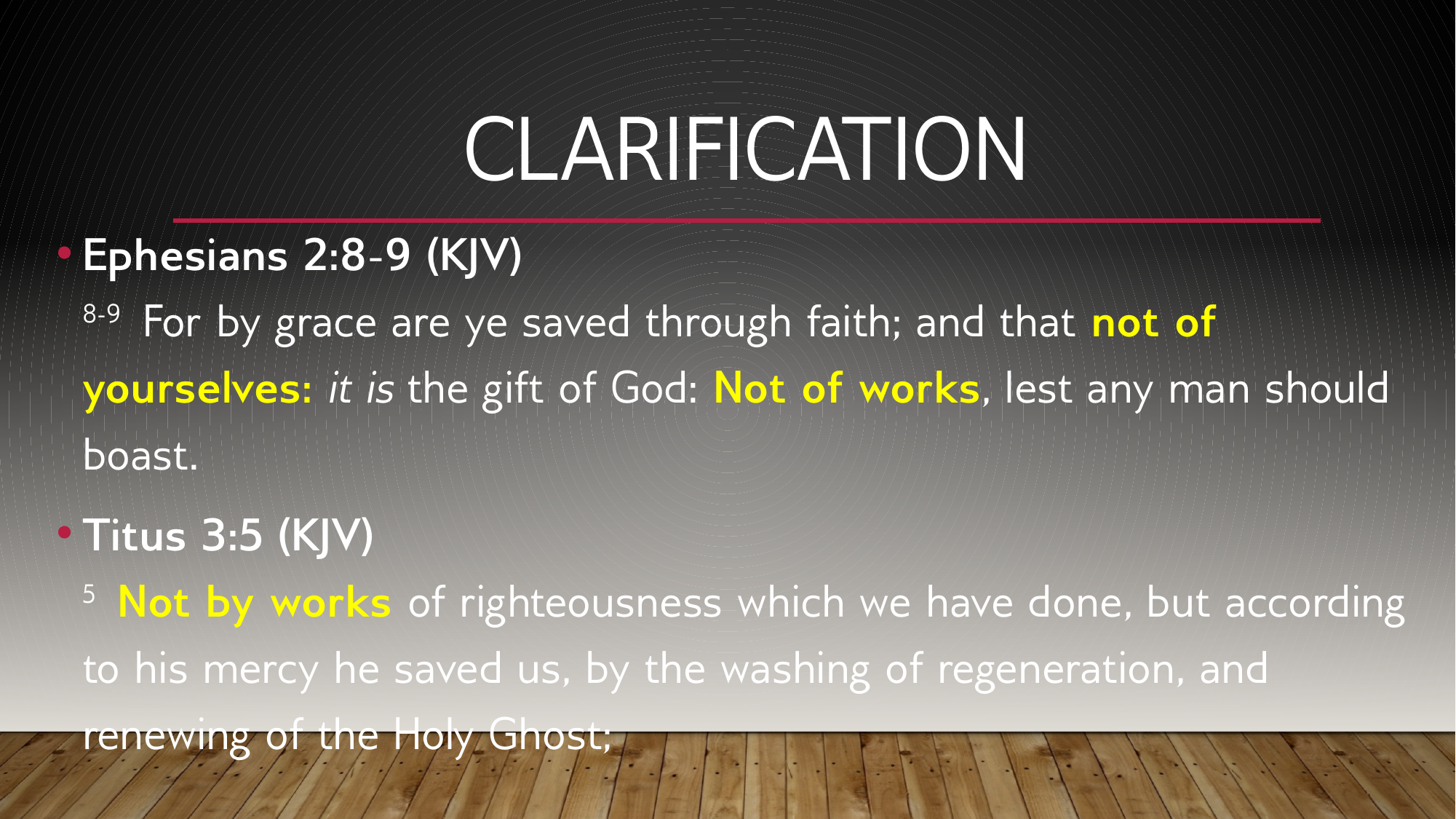

# Clarification
Ephesians 2:8-9 (KJV)
8-9  For by grace are ye saved through faith; and that not of yourselves: it is the gift of God: Not of works, lest any man should boast.
Titus 3:5 (KJV)
5  Not by works of righteousness which we have done, but according to his mercy he saved us, by the washing of regeneration, and renewing of the Holy Ghost;